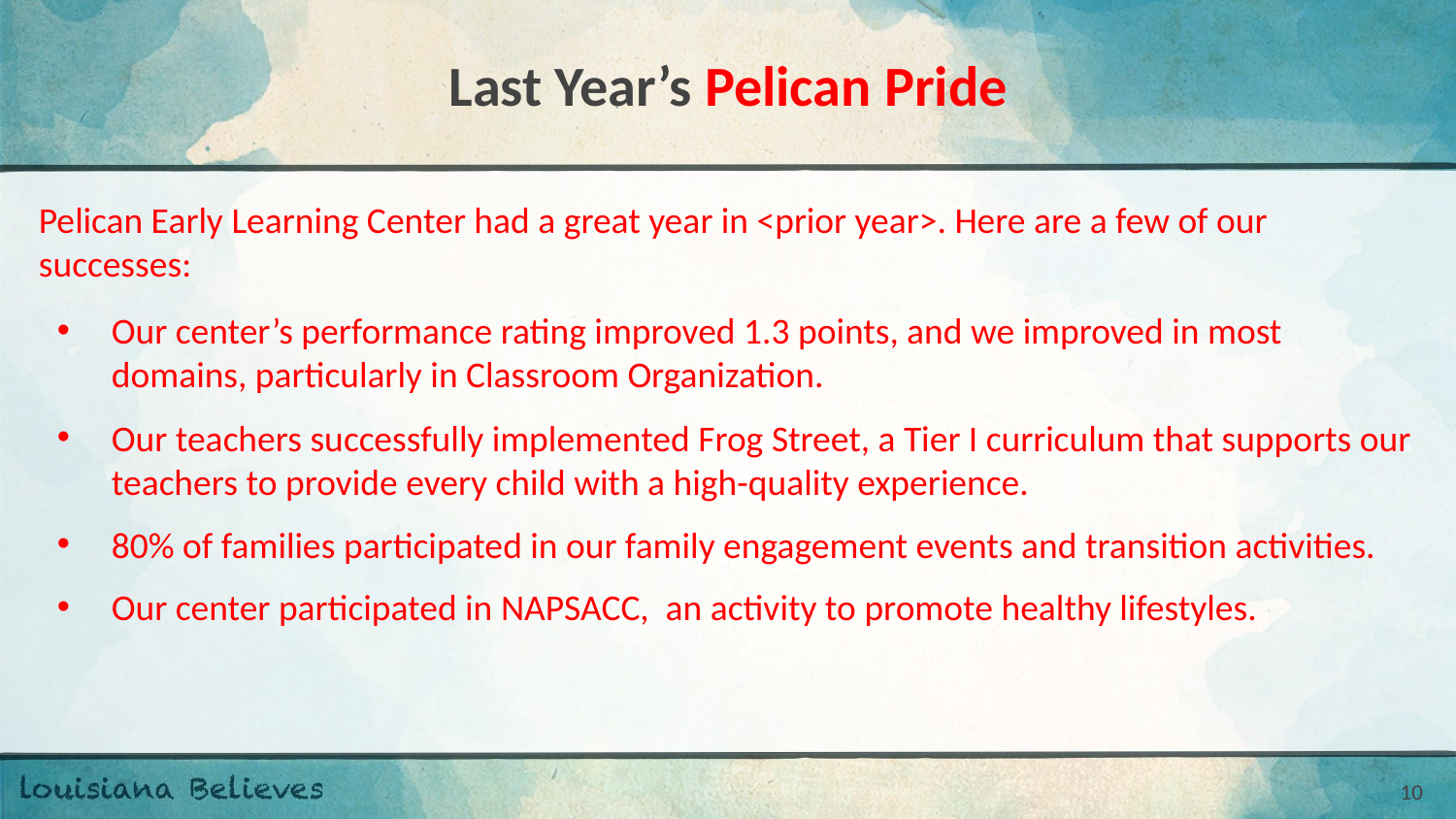

# Last Year’s Pelican Pride
Pelican Early Learning Center had a great year in <prior year>. Here are a few of our successes:

Our center’s performance rating improved 1.3 points, and we improved in most domains, particularly in Classroom Organization.

Our teachers successfully implemented Frog Street, a Tier I curriculum that supports our teachers to provide every child with a high-quality experience.

80% of families participated in our family engagement events and transition activities.

Our center participated in NAPSACC,  an activity to promote healthy lifestyles.